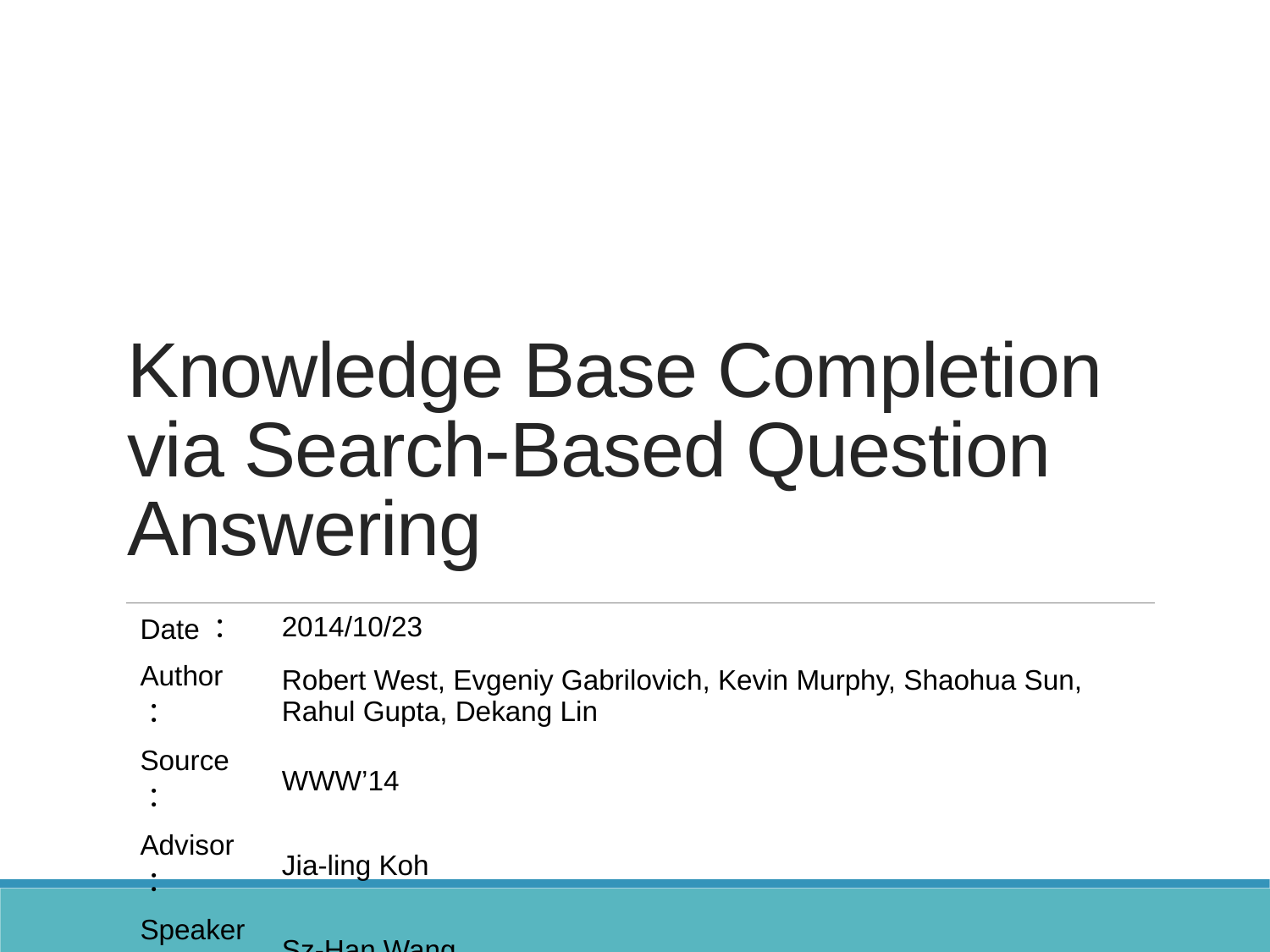

# Knowledge Base Completion via Search-Based Question Answering
| Date： | 2014/10/23 |
| --- | --- |
| Author： | Robert West, Evgeniy Gabrilovich, Kevin Murphy, Shaohua Sun, Rahul Gupta, Dekang Lin |
| Source： | WWW’14 |
| Advisor： | Jia-ling Koh |
| Speaker： | Sz-Han,Wang |